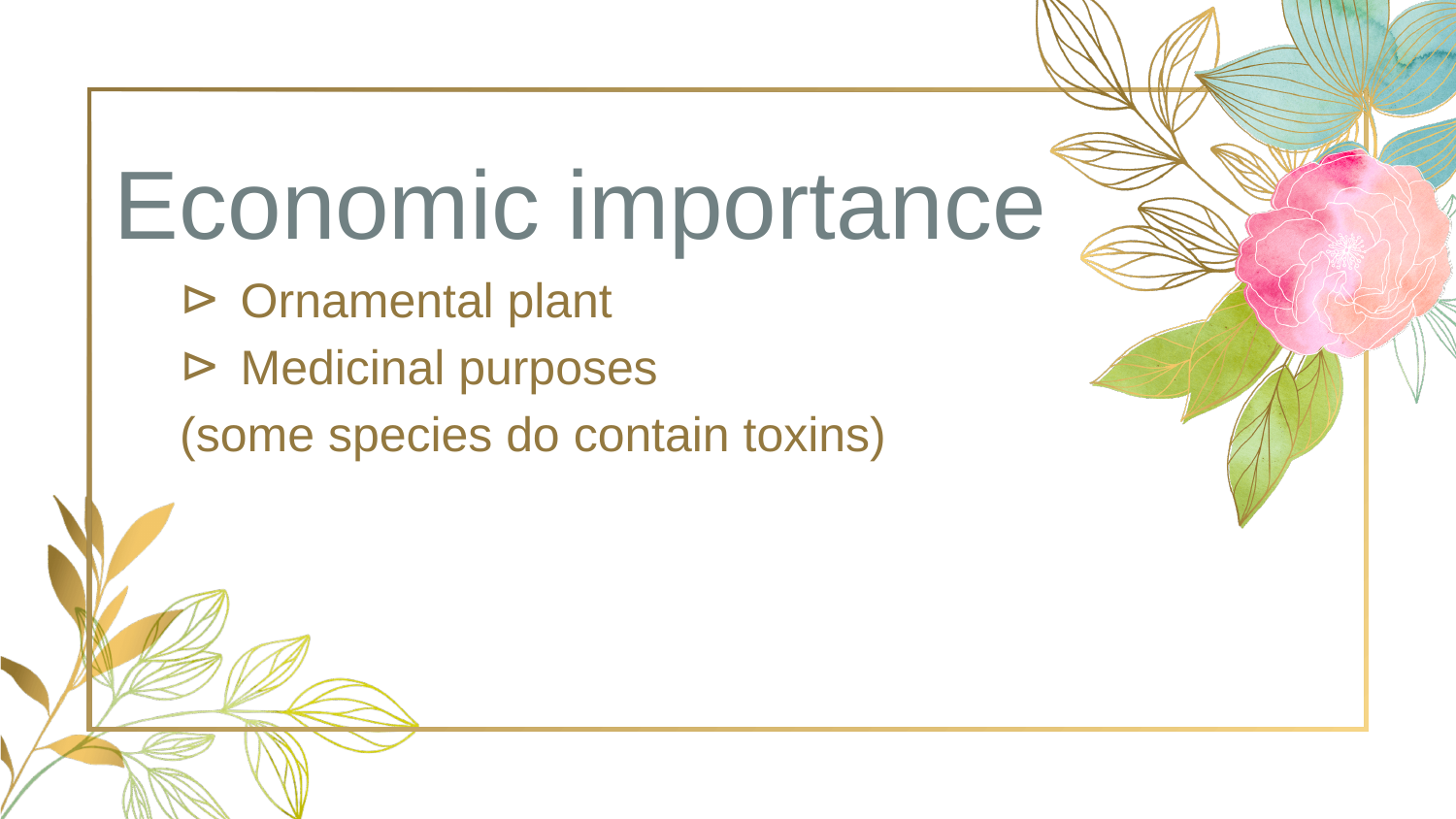

# Economic importance
Ornamental plant
Medicinal purposes
(some species do contain toxins)